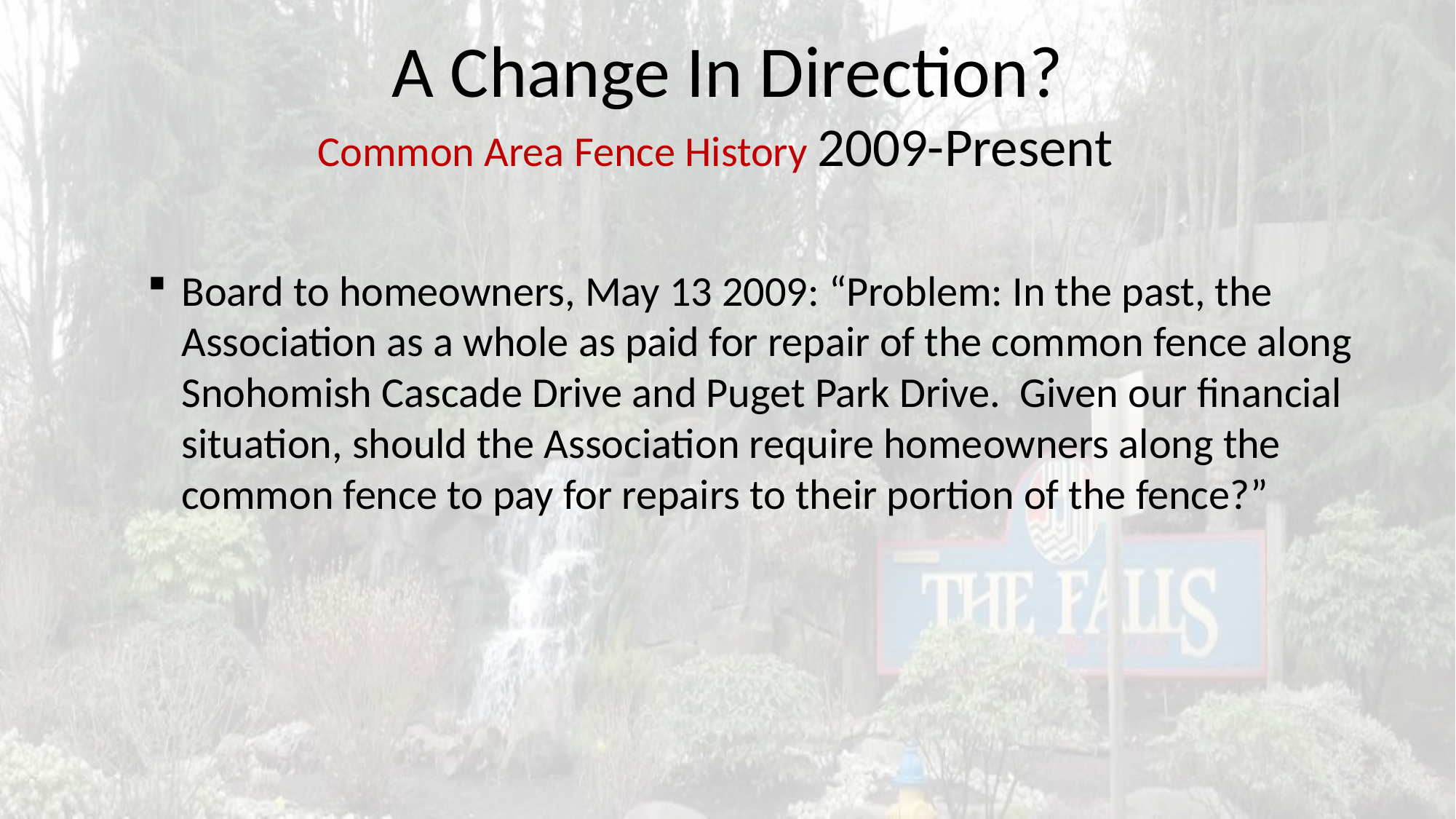

# A Change In Direction? Common Area Fence History 2009-Present

Board to homeowners, May 13 2009: “Problem: In the past, the Association as a whole as paid for repair of the common fence along Snohomish Cascade Drive and Puget Park Drive.  Given our financial situation, should the Association require homeowners along the common fence to pay for repairs to their portion of the fence?”